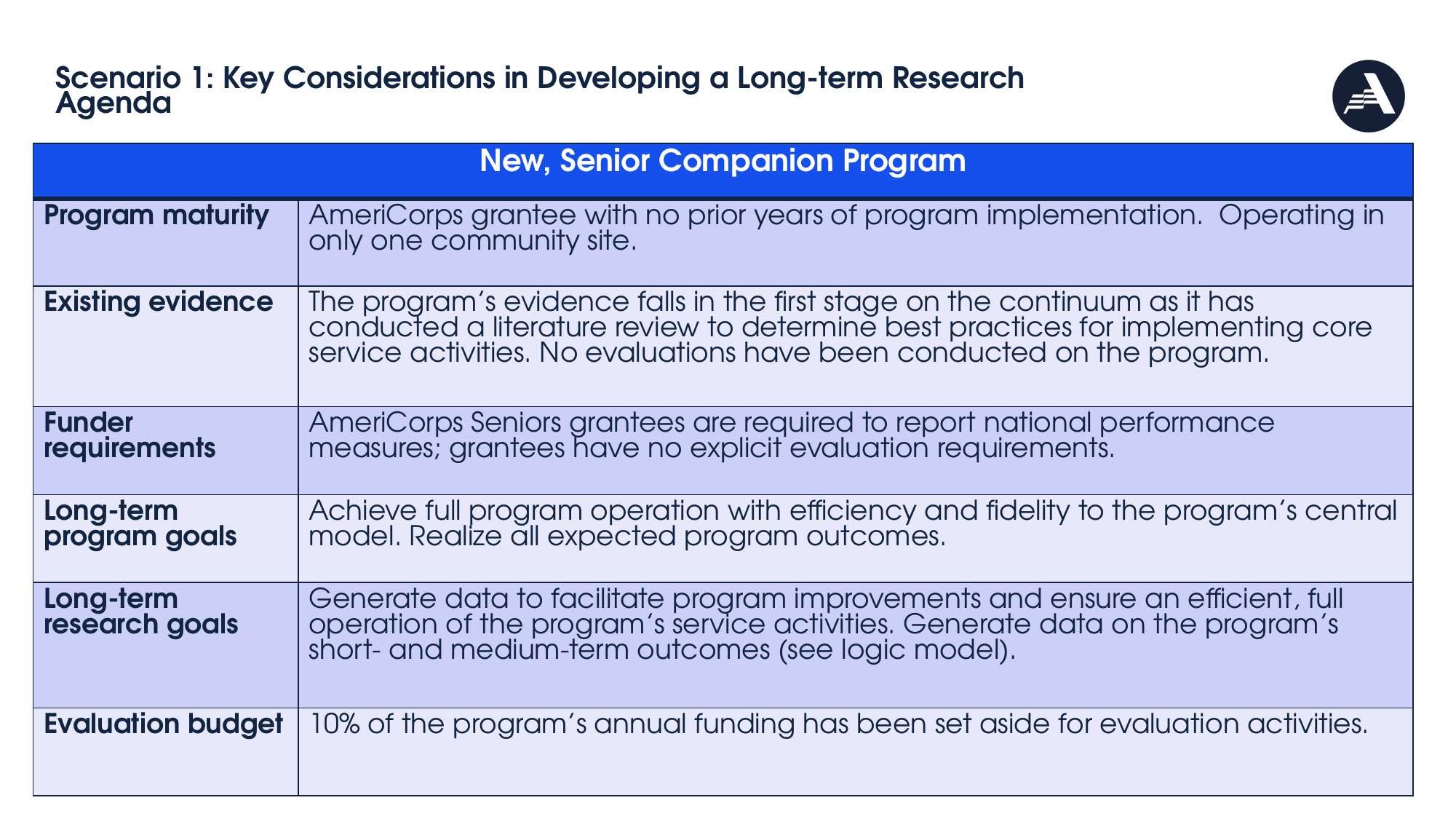

# Scenario 1: Key Considerations in Developing a Long-term Research Agenda
| New, Senior Companion Program |  |
| --- | --- |
| Program maturity | AmeriCorps grantee with no prior years of program implementation. Operating in only one community site. |
| Existing evidence | The program’s evidence falls in the first stage on the continuum as it has conducted a literature review to determine best practices for implementing core service activities. No evaluations have been conducted on the program. |
| Funder requirements | AmeriCorps Seniors grantees are required to report national performance measures; grantees have no explicit evaluation requirements. |
| Long-term program goals | Achieve full program operation with efficiency and fidelity to the program’s central model. Realize all expected program outcomes. |
| Long-term research goals | Generate data to facilitate program improvements and ensure an efficient, full operation of the program’s service activities. Generate data on the program’s short- and medium-term outcomes (see logic model). |
| Evaluation budget | 10% of the program’s annual funding has been set aside for evaluation activities. |